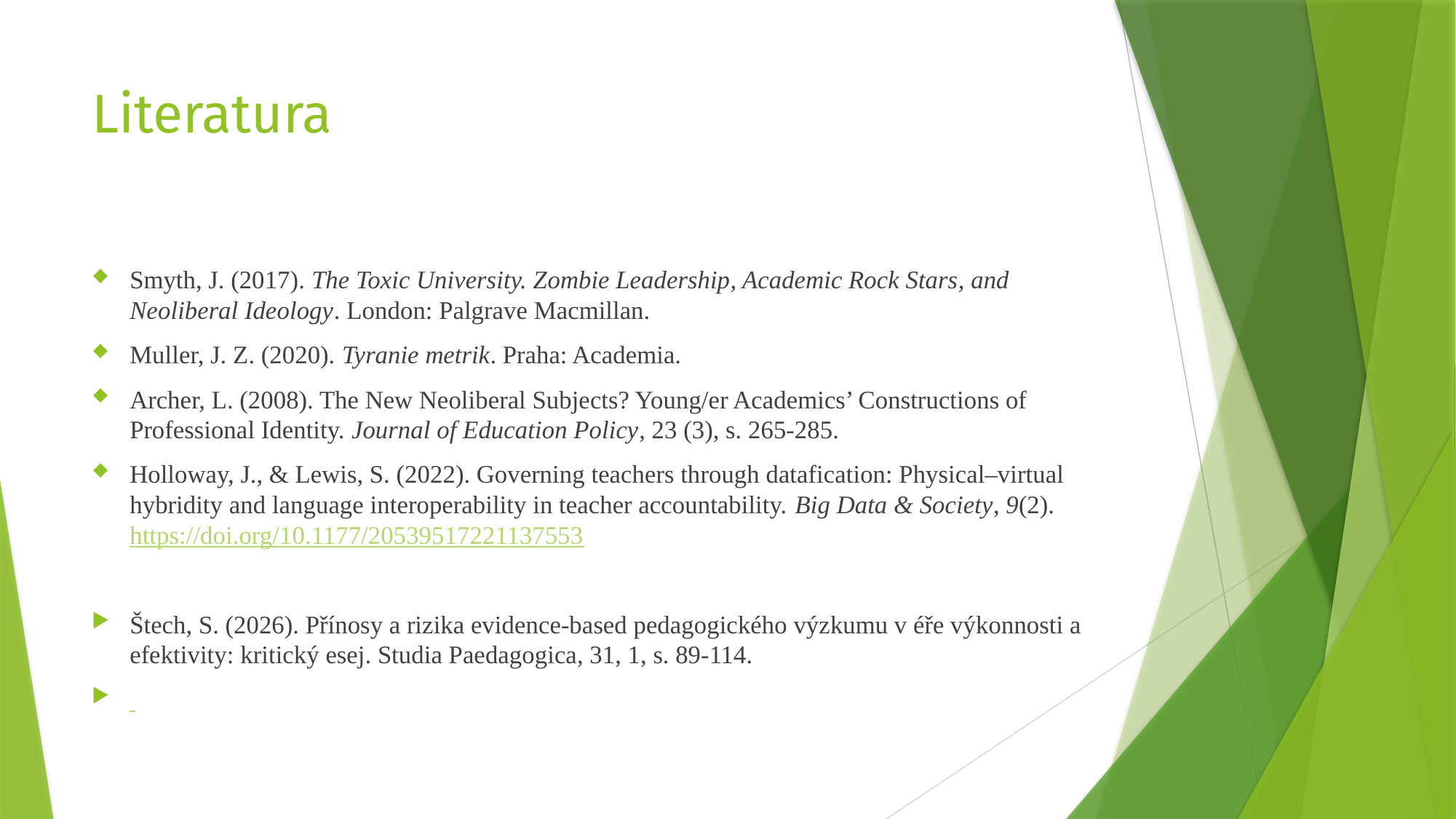

# Literatura
Smyth, J. (2017). The Toxic University. Zombie Leadership, Academic Rock Stars, and Neoliberal Ideology. London: Palgrave Macmillan.
Muller, J. Z. (2020). Tyranie metrik. Praha: Academia.
Archer, L. (2008). The New Neoliberal Subjects? Young/er Academics’ Constructions of Professional Identity. Journal of Education Policy, 23 (3), s. 265-285.
Holloway, J., & Lewis, S. (2022). Governing teachers through datafication: Physical–virtual hybridity and language interoperability in teacher accountability. Big Data & Society, 9(2). https://doi.org/10.1177/20539517221137553

Štech, S. (2026). Přínosy a rizika evidence-based pedagogického výzkumu v éře výkonnosti a efektivity: kritický esej. Studia Paedagogica, 31, 1, s. 89-114.